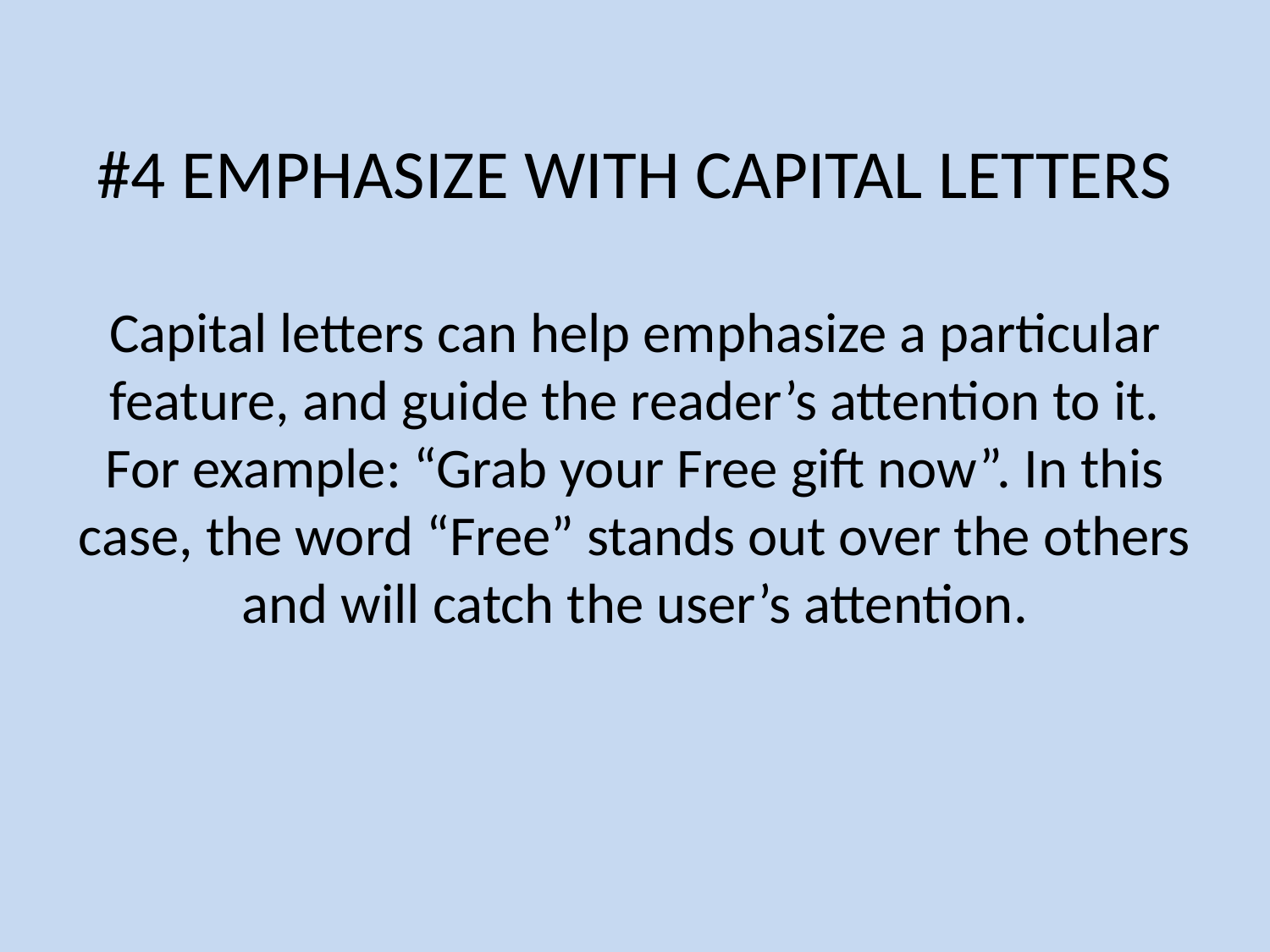

# #4 EMPHASIZE WITH CAPITAL LETTERS Capital letters can help emphasize a particular feature, and guide the reader’s attention to it. For example: “Grab your Free gift now”. In this case, the word “Free” stands out over the others and will catch the user’s attention.